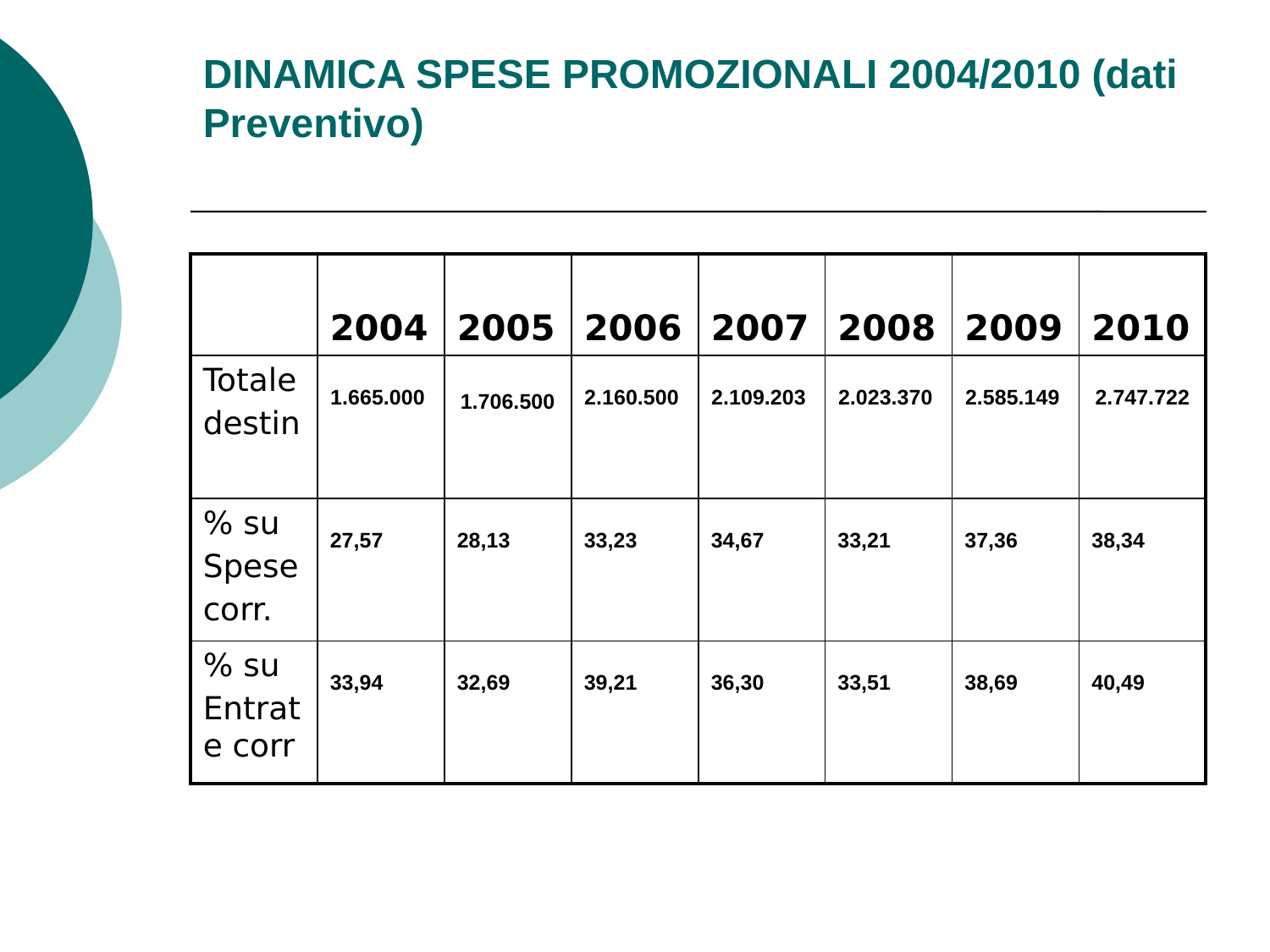

# DINAMICA SPESE PROMOZIONALI 2004/2010 (dati Preventivo)
|  | 2004 | 2005 | 2006 | 2007 | 2008 | 2009 | 2010 |
| --- | --- | --- | --- | --- | --- | --- | --- |
| Totale destin | 1.665.000 | 1.706.500 | 2.160.500 | 2.109.203 | 2.023.370 | 2.585.149 | 2.747.722 |
| % su Spese corr. | 27,57 | 28,13 | 33,23 | 34,67 | 33,21 | 37,36 | 38,34 |
| % su Entrate corr | 33,94 | 32,69 | 39,21 | 36,30 | 33,51 | 38,69 | 40,49 |